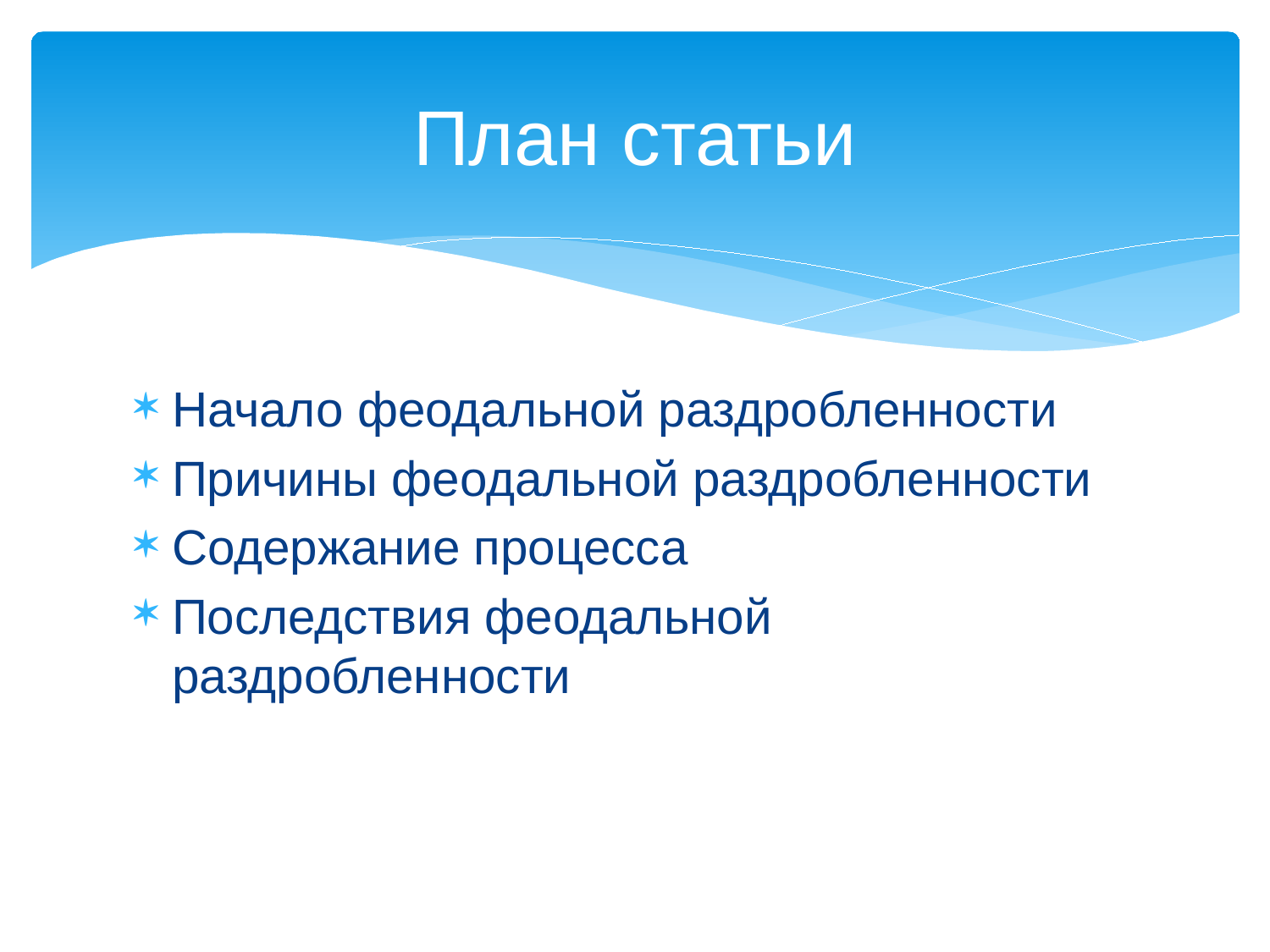

# План статьи
Начало феодальной раздробленности
Причины феодальной раздробленности
Содержание процесса
Последствия феодальной раздробленности